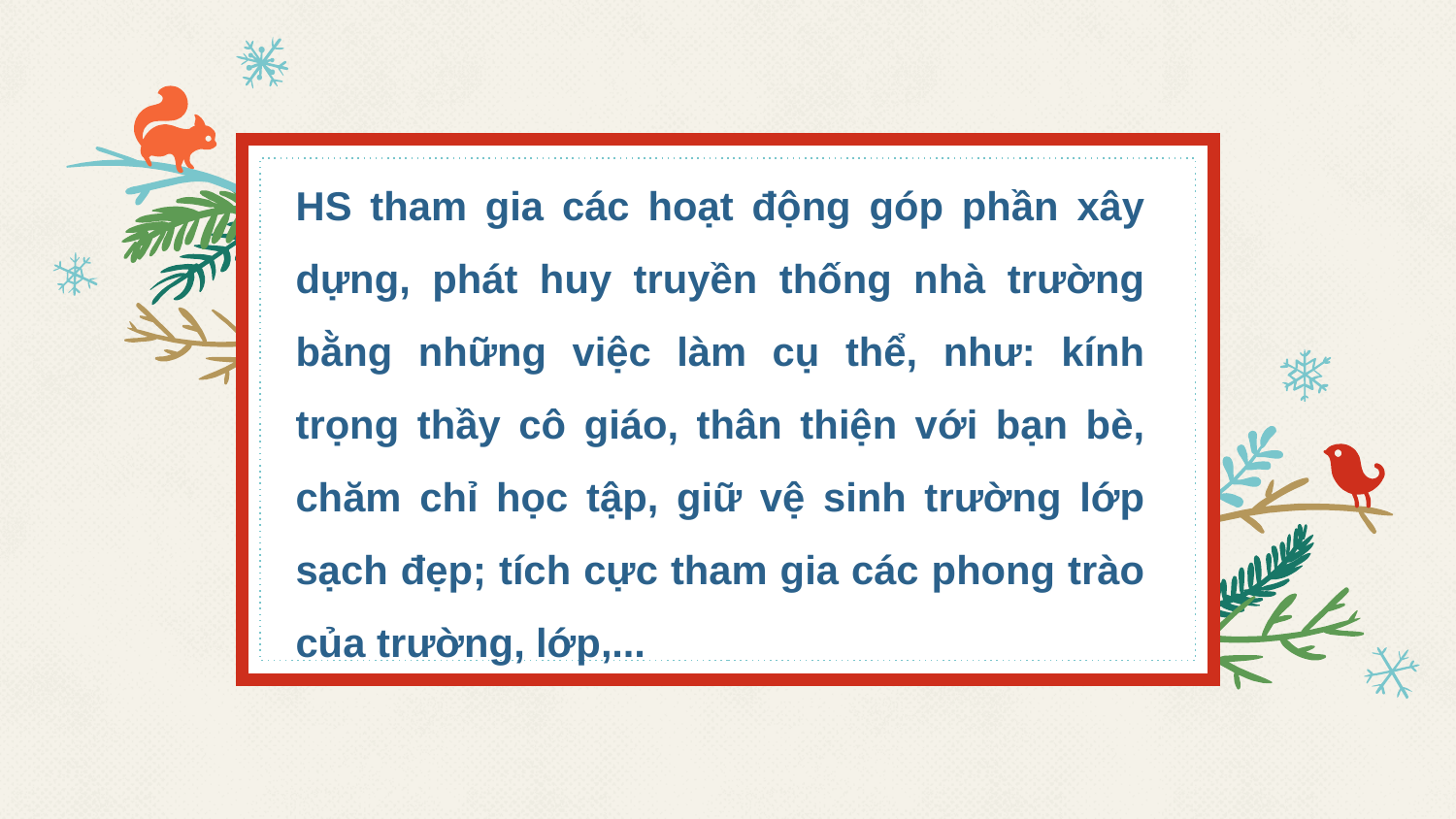

HS tham gia các hoạt động góp phần xây dựng, phát huy truyền thống nhà trường bằng những việc làm cụ thể, như: kính trọng thầy cô giáo, thân thiện với bạn bè, chăm chỉ học tập, giữ vệ sinh trường lớp sạch đẹp; tích cực tham gia các phong trào của trường, lớp,...